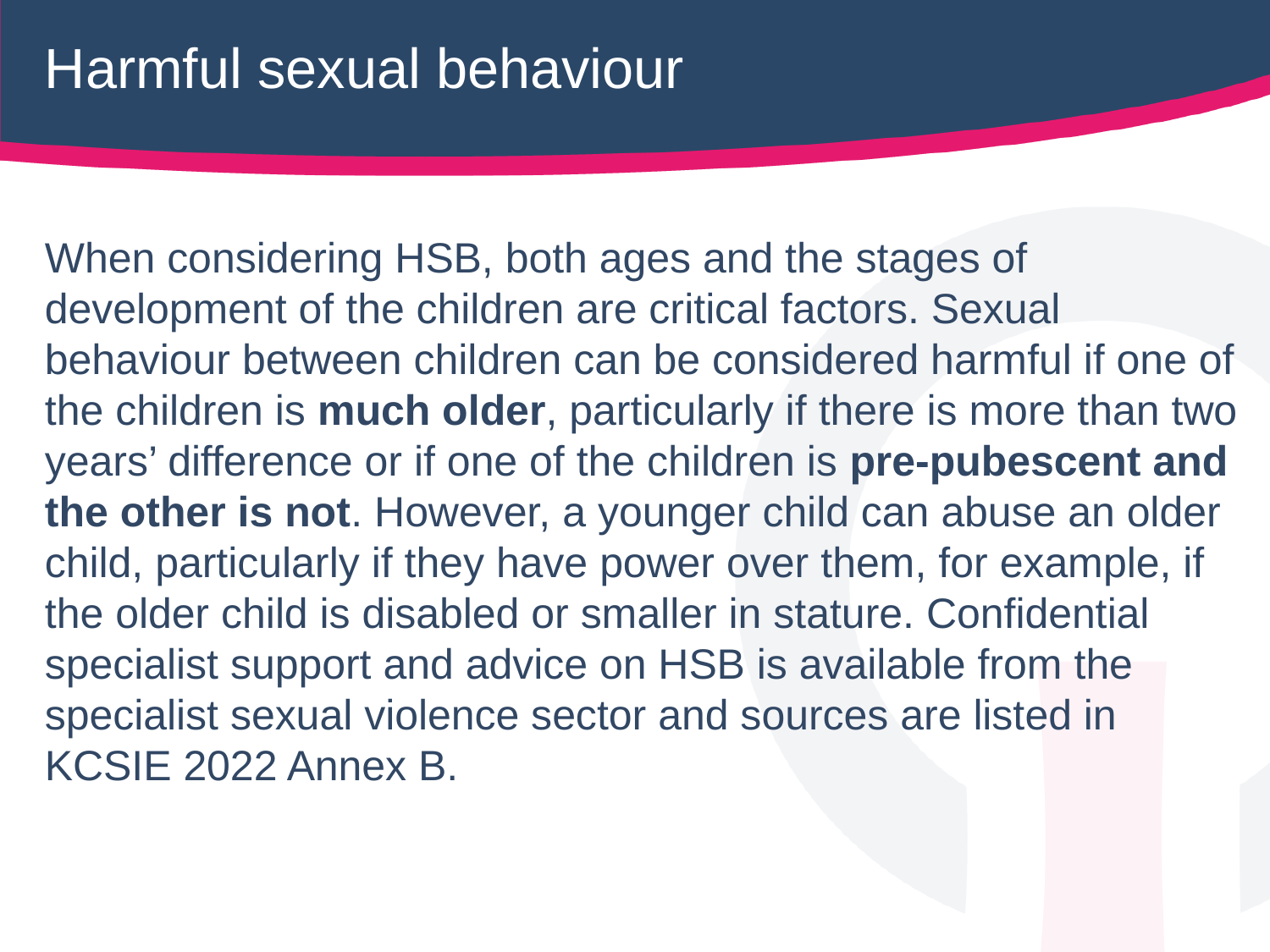

# Harmful sexual behaviour
When considering HSB, both ages and the stages of development of the children are critical factors. Sexual behaviour between children can be considered harmful if one of the children is much older, particularly if there is more than two years’ difference or if one of the children is pre-pubescent and the other is not. However, a younger child can abuse an older child, particularly if they have power over them, for example, if the older child is disabled or smaller in stature. Confidential specialist support and advice on HSB is available from the specialist sexual violence sector and sources are listed in KCSIE 2022 Annex B.